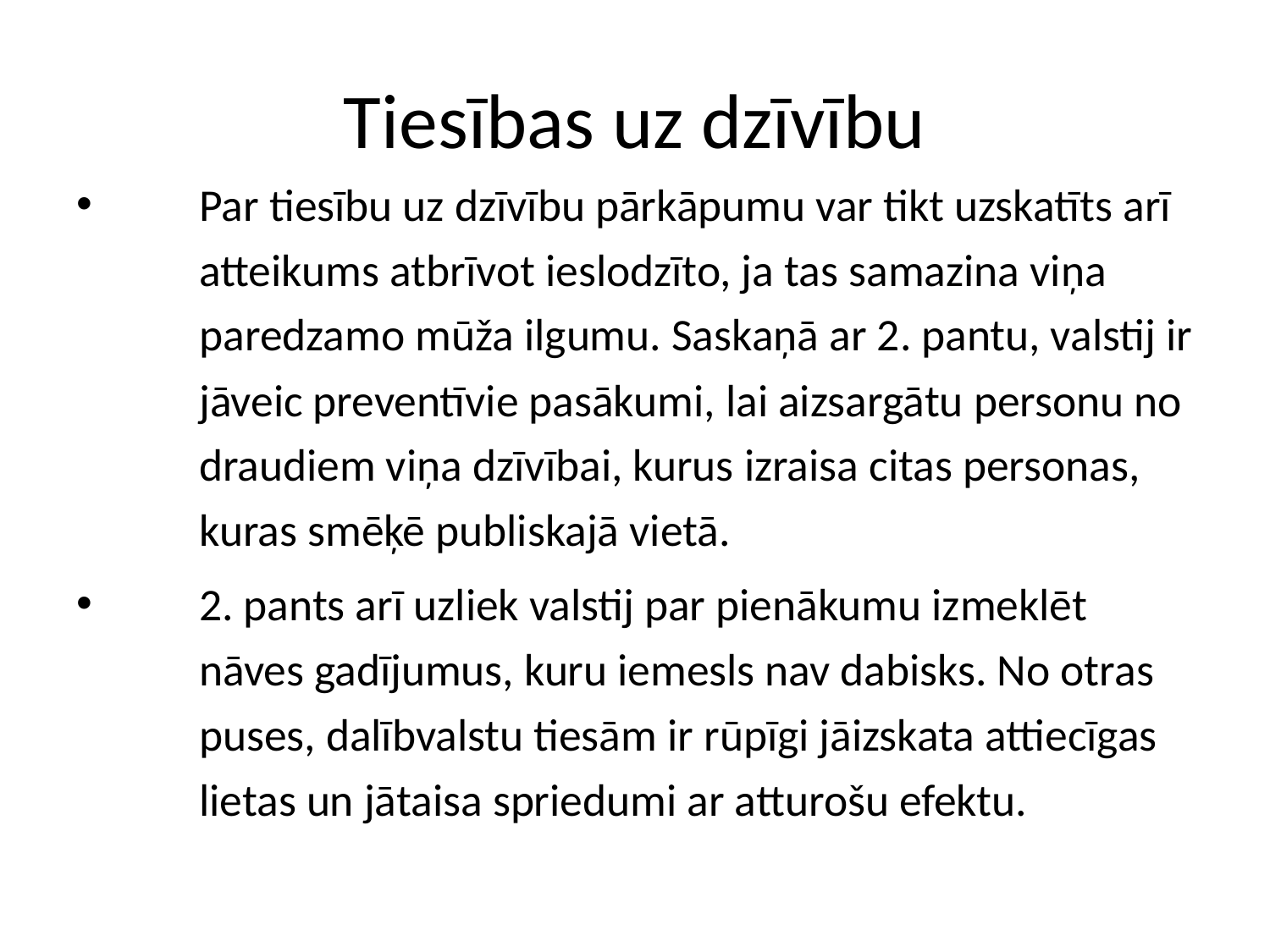

Tiesības uz dzīvību
Par tiesību uz dzīvību pārkāpumu var tikt uzskatīts arī atteikums atbrīvot ieslodzīto, ja tas samazina viņa paredzamo mūža ilgumu. Saskaņā ar 2. pantu, valstij ir jāveic preventīvie pasākumi, lai aizsargātu personu no draudiem viņa dzīvībai, kurus izraisa citas personas, kuras smēķē publiskajā vietā.
2. pants arī uzliek valstij par pienākumu izmeklēt nāves gadījumus, kuru iemesls nav dabisks. No otras puses, dalībvalstu tiesām ir rūpīgi jāizskata attiecīgas lietas un jātaisa spriedumi ar atturošu efektu.